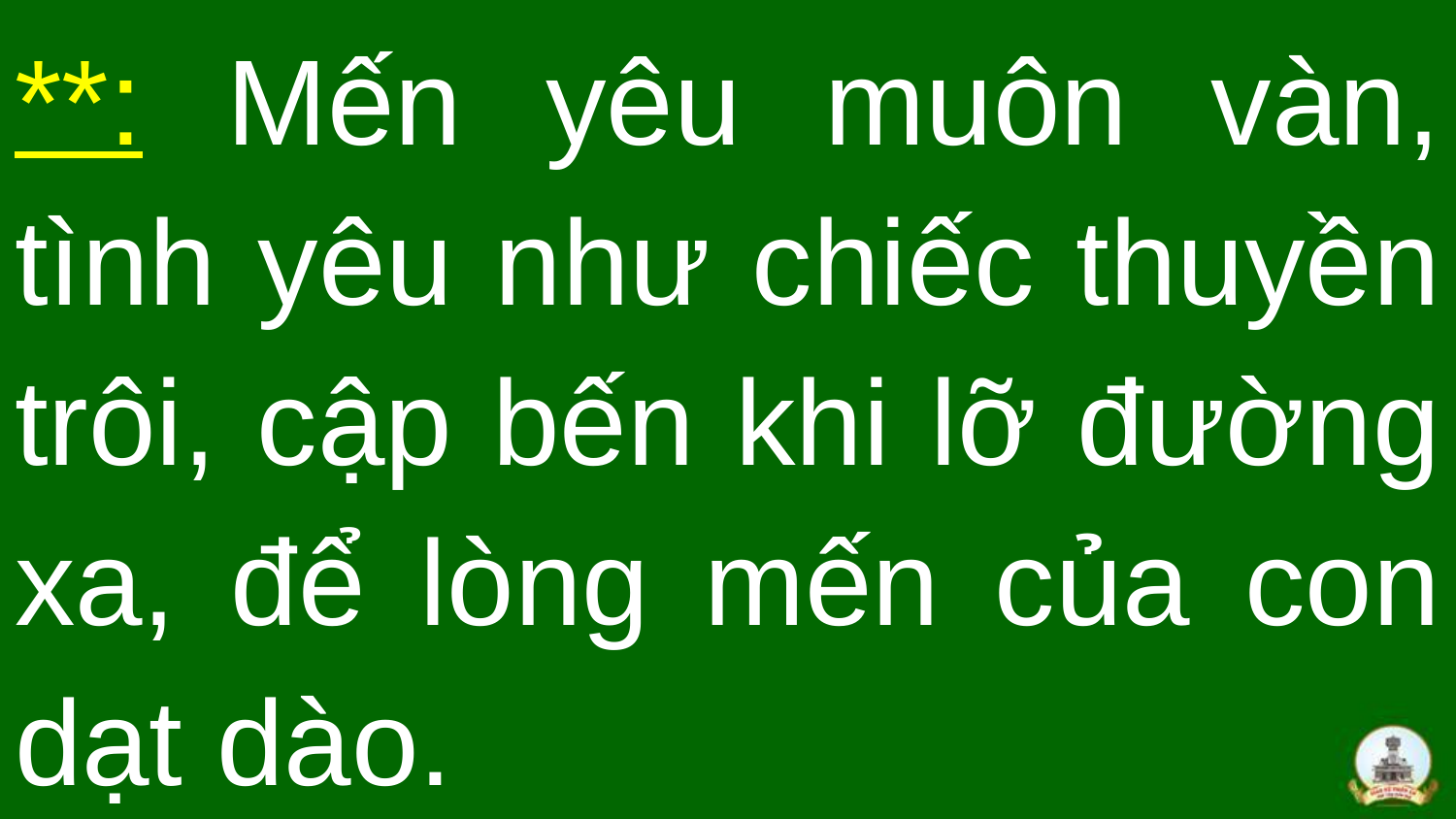

# **: Mến yêu muôn vàn, tình yêu như chiếc thuyền trôi, cập bến khi lỡ đường xa, để lòng mến của con dạt dào.